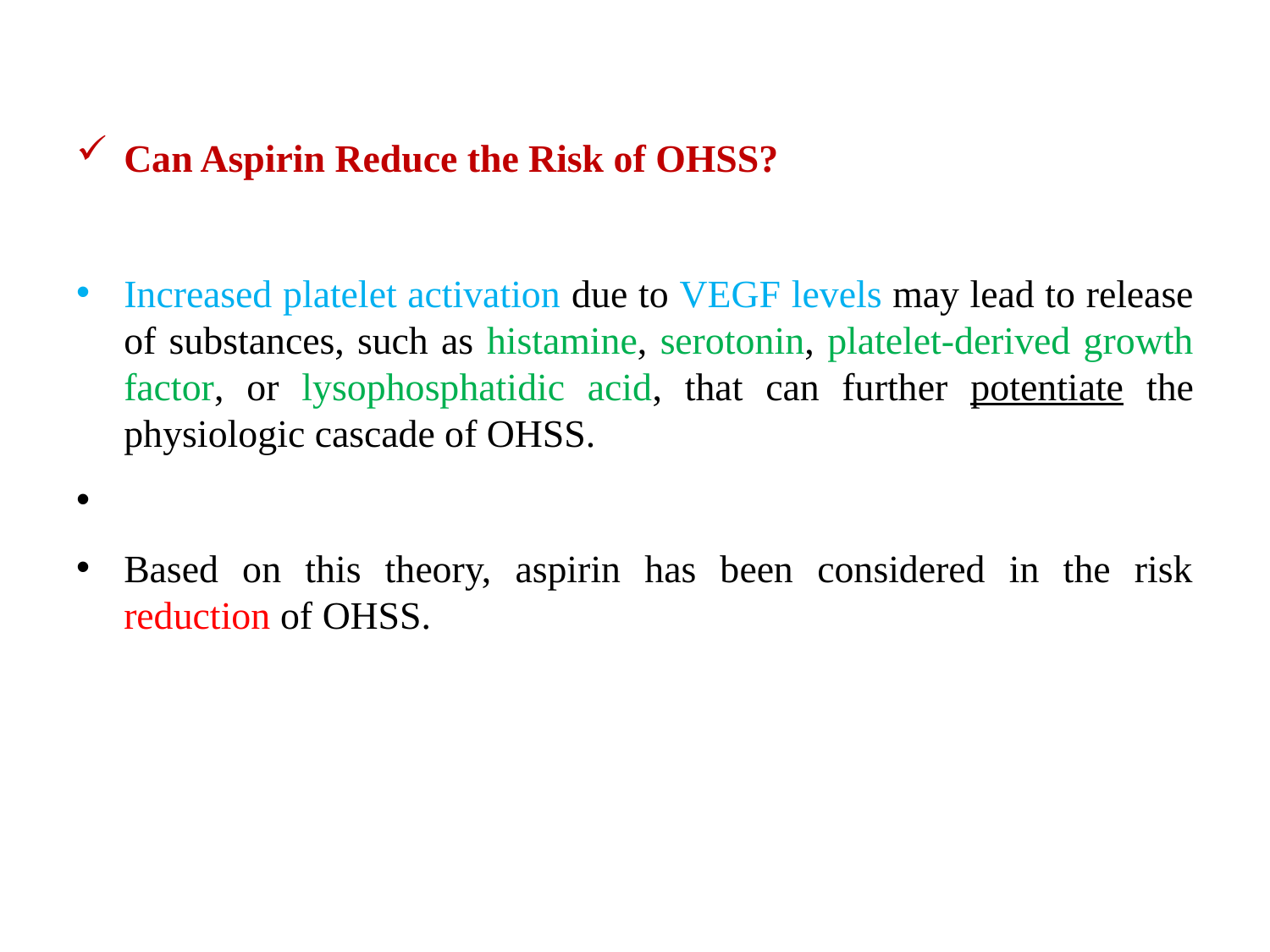

Can Aspirin Reduce the Risk of OHSS?

Increased platelet activation due to VEGF levels may lead to release of substances, such as histamine, serotonin, platelet-derived growth factor, or lysophosphatidic acid, that can further potentiate the physiologic cascade of OHSS.

Based on this theory, aspirin has been considered in the risk reduction of OHSS.